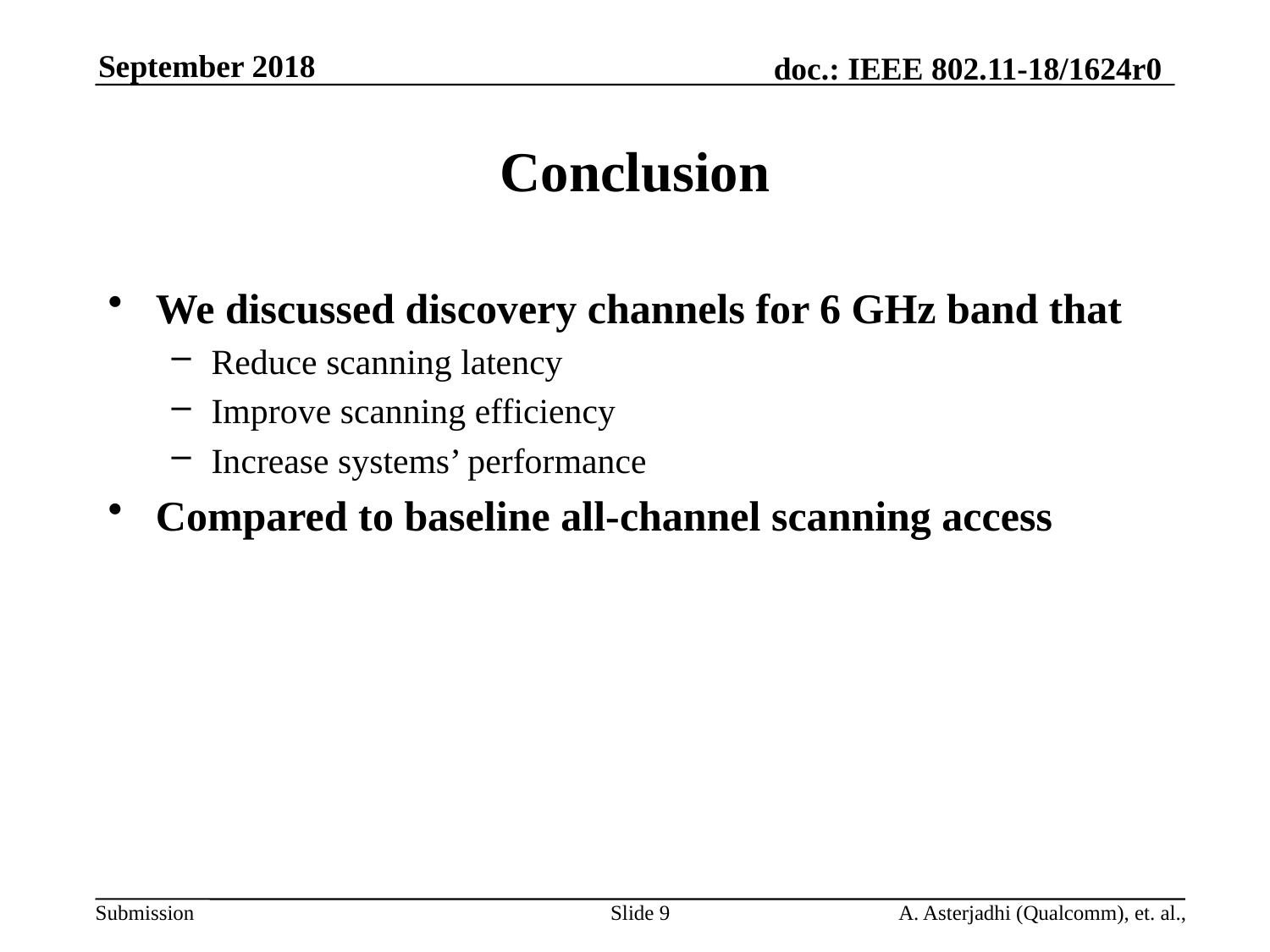

# Conclusion
We discussed discovery channels for 6 GHz band that
Reduce scanning latency
Improve scanning efficiency
Increase systems’ performance
Compared to baseline all-channel scanning access
Slide 9
A. Asterjadhi (Qualcomm), et. al.,